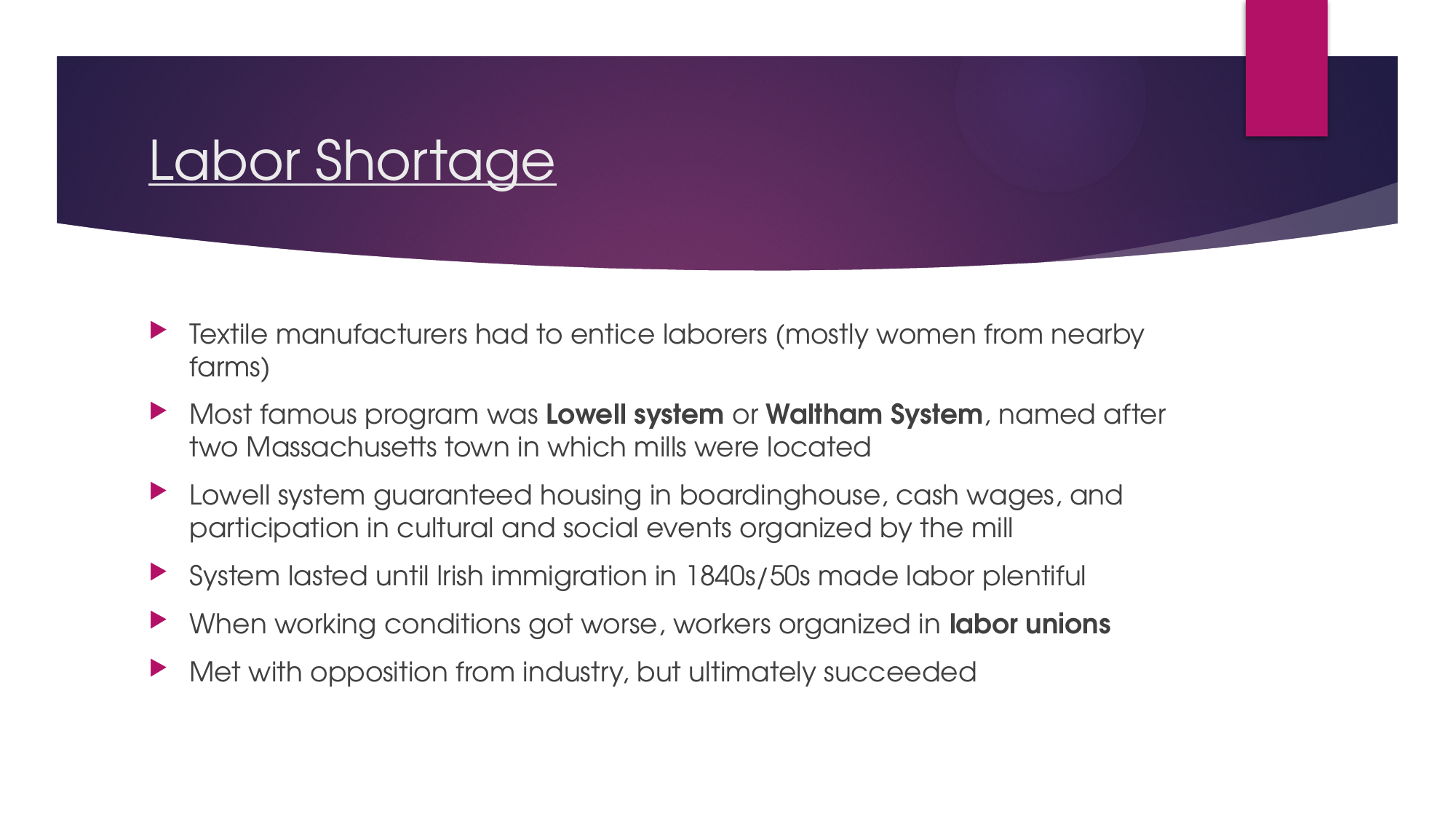

# Labor Shortage
Textile manufacturers had to entice laborers (mostly women from nearby farms)
Most famous program was Lowell system or Waltham System, named after two Massachusetts town in which mills were located
Lowell system guaranteed housing in boardinghouse, cash wages, and participation in cultural and social events organized by the mill
System lasted until Irish immigration in 1840s/50s made labor plentiful
When working conditions got worse, workers organized in labor unions
Met with opposition from industry, but ultimately succeeded